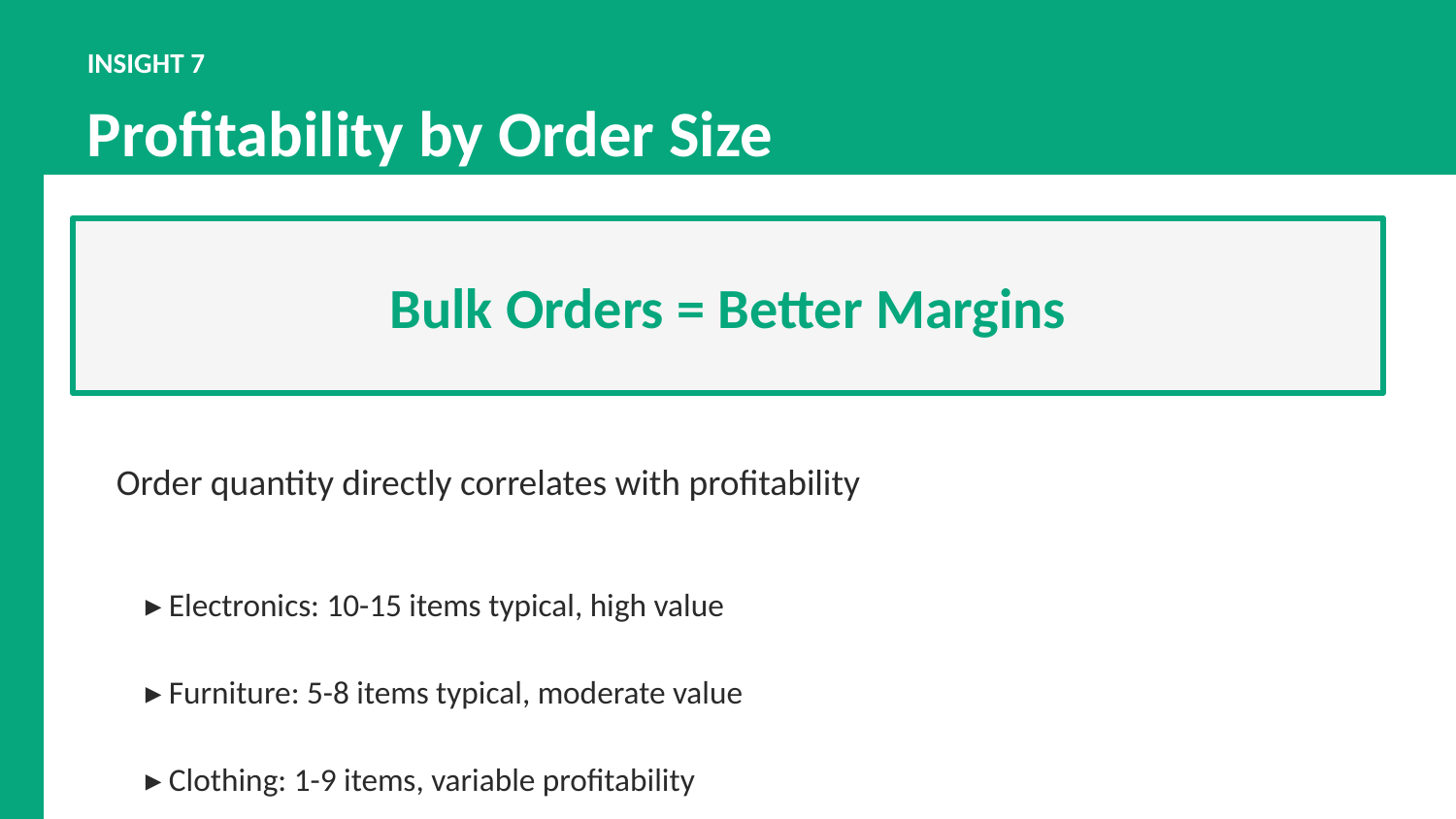

INSIGHT 7
Profitability by Order Size

Bulk Orders = Better Margins
Order quantity directly correlates with profitability
▸ Electronics: 10-15 items typical, high value
▸ Furniture: 5-8 items typical, moderate value
▸ Clothing: 1-9 items, variable profitability
▸ Insight: Encourage bulk purchasing through incentives
Auto-play: 8 seconds | Looping presentation